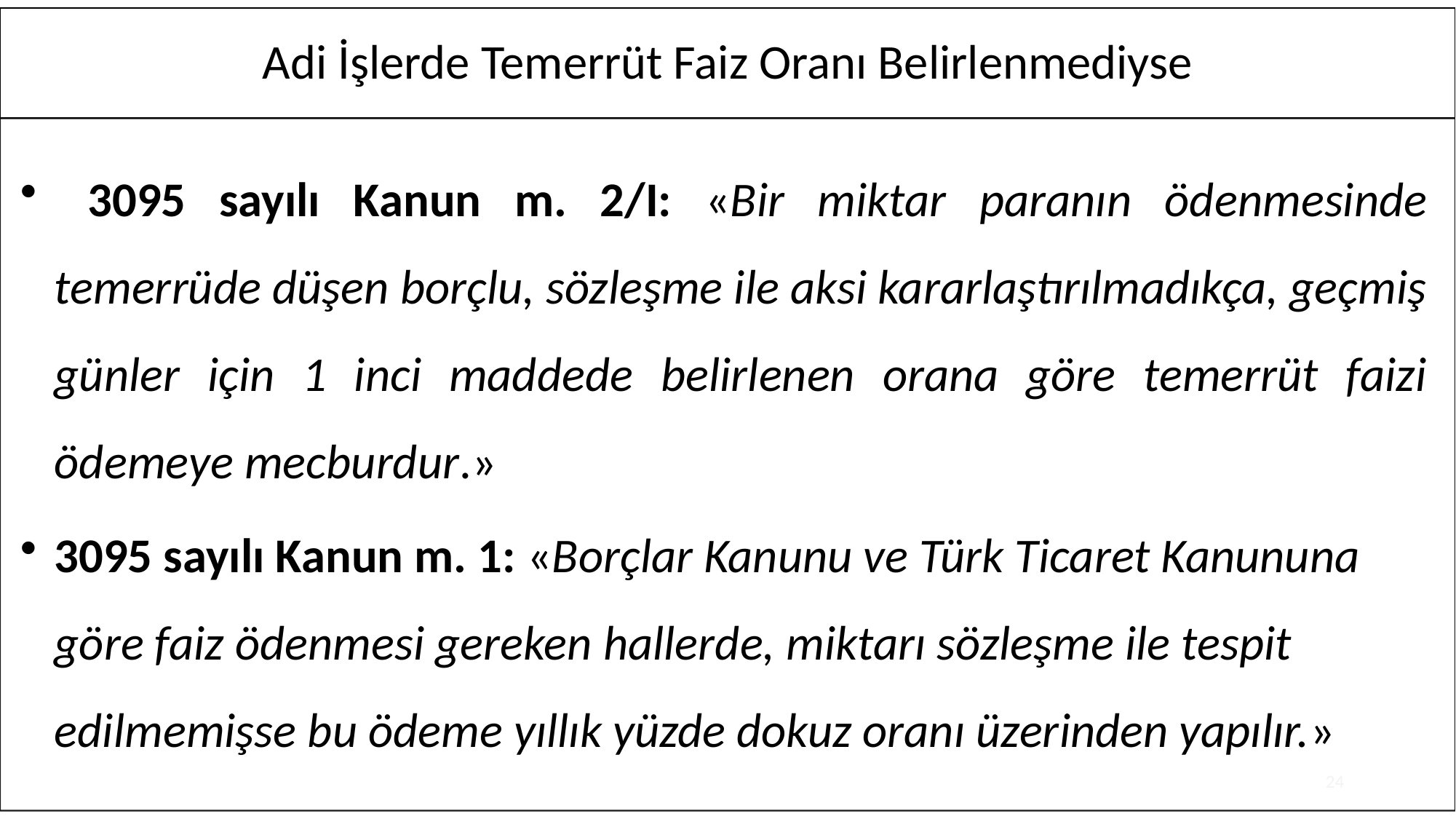

Adi İşlerde Temerrüt Faiz Oranı Belirlenmediyse
 3095 sayılı Kanun m. 2/I: «Bir miktar paranın ödenmesinde temerrüde düşen borçlu, sözleşme ile aksi kararlaştırılmadıkça, geçmiş günler için 1 inci maddede belirlenen orana göre temerrüt faizi ödemeye mecburdur.»
3095 sayılı Kanun m. 1: «Borçlar Kanunu ve Türk Ticaret Kanununa göre faiz ödenmesi gereken hallerde, miktarı sözleşme ile tespit edilmemişse bu ödeme yıllık yüzde dokuz oranı üzerinden yapılır.»
24